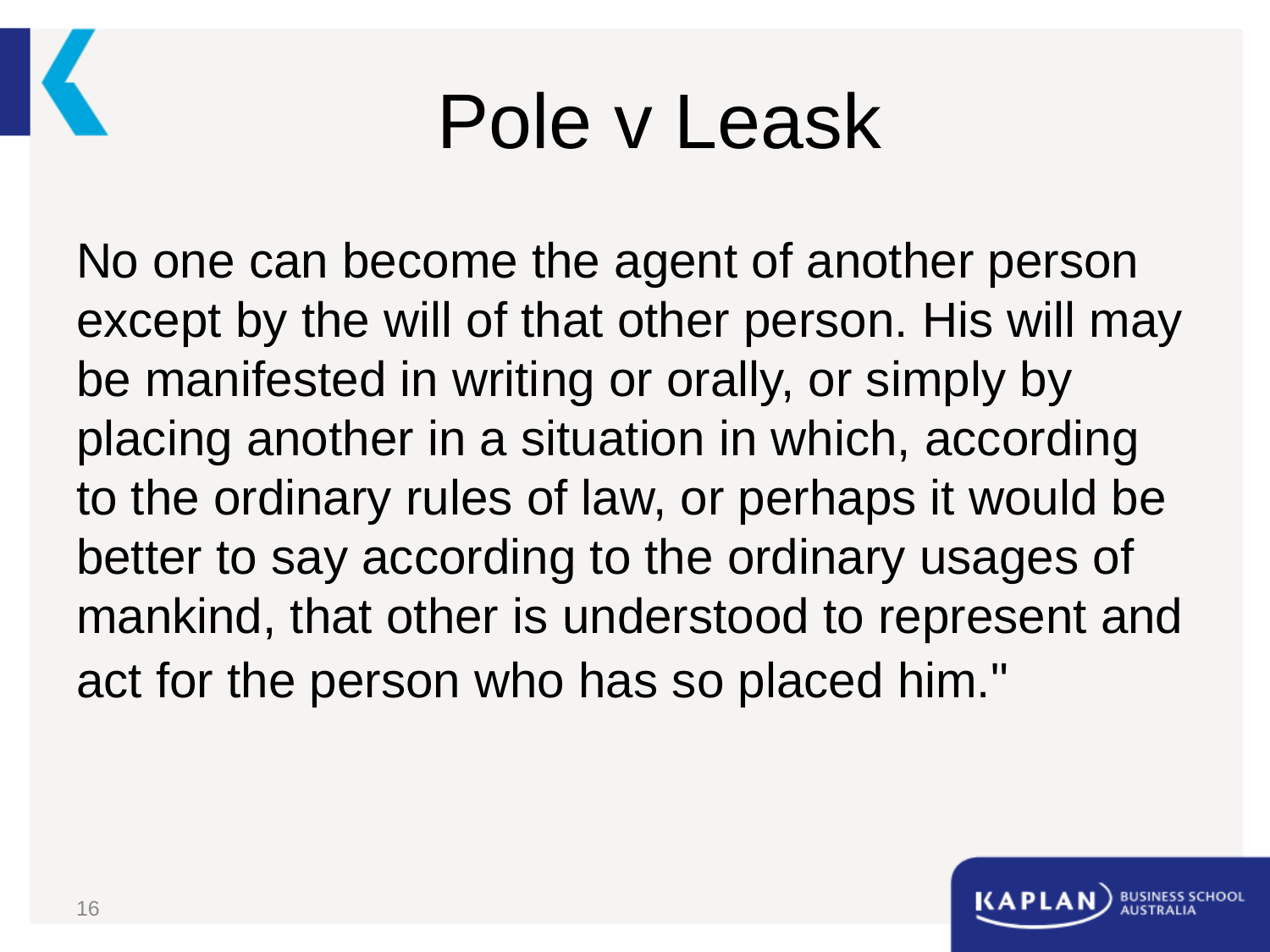

# Pole v Leask
No one can become the agent of another person except by the will of that other person. His will may be manifested in writing or orally, or simply by placing another in a situation in which, according to the ordinary rules of law, or perhaps it would be better to say according to the ordinary usages of mankind, that other is understood to represent and act for the person who has so placed him."
16